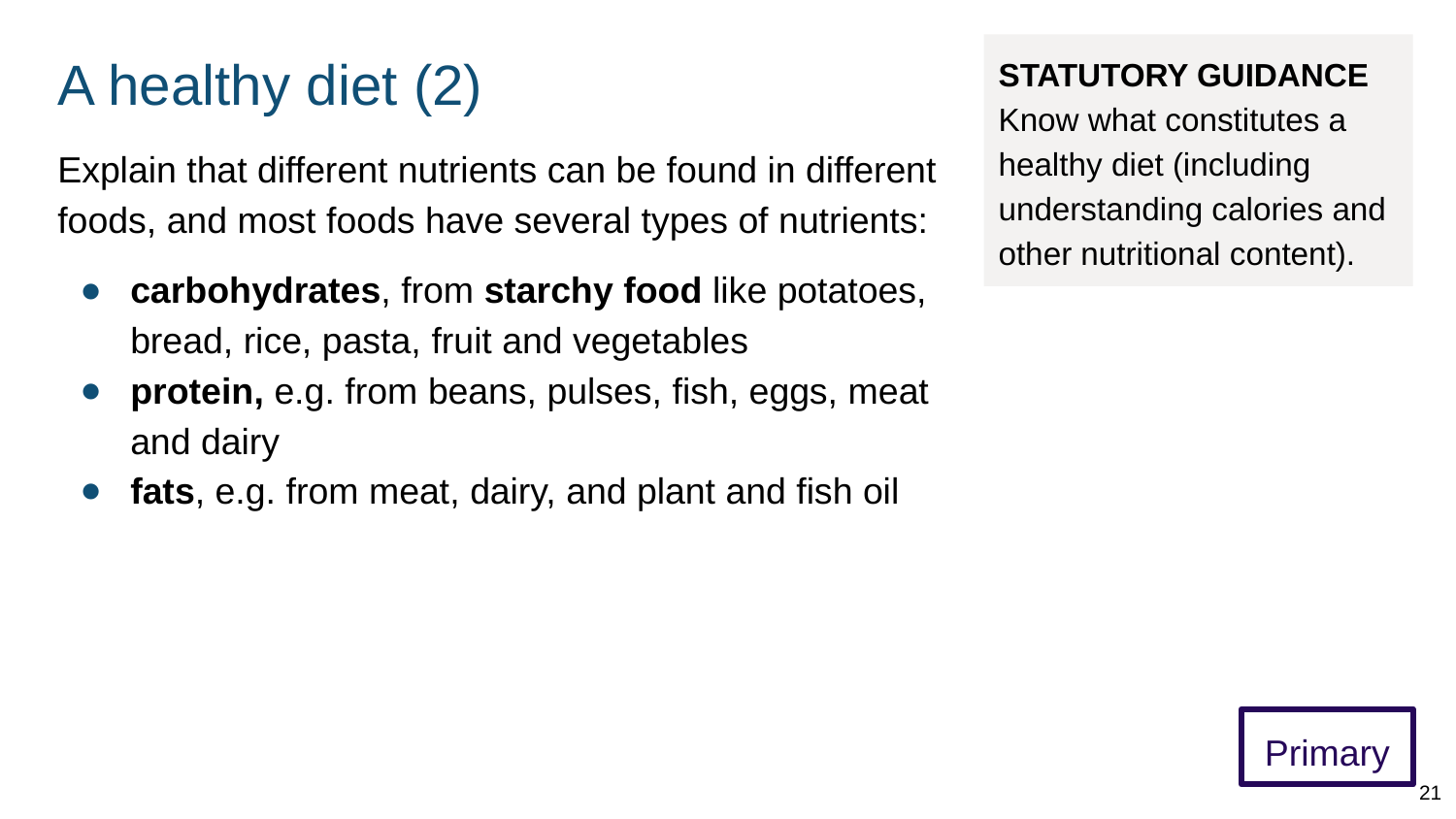

# A healthy diet (2)

STATUTORY GUIDANCE
Know what constitutes a healthy diet (including understanding calories and other nutritional content).

Explain that different nutrients can be found in different foods, and most foods have several types of nutrients:
carbohydrates, from starchy food like potatoes, bread, rice, pasta, fruit and vegetables
protein, e.g. from beans, pulses, fish, eggs, meat and dairy
fats, e.g. from meat, dairy, and plant and fish oil

Primary
21